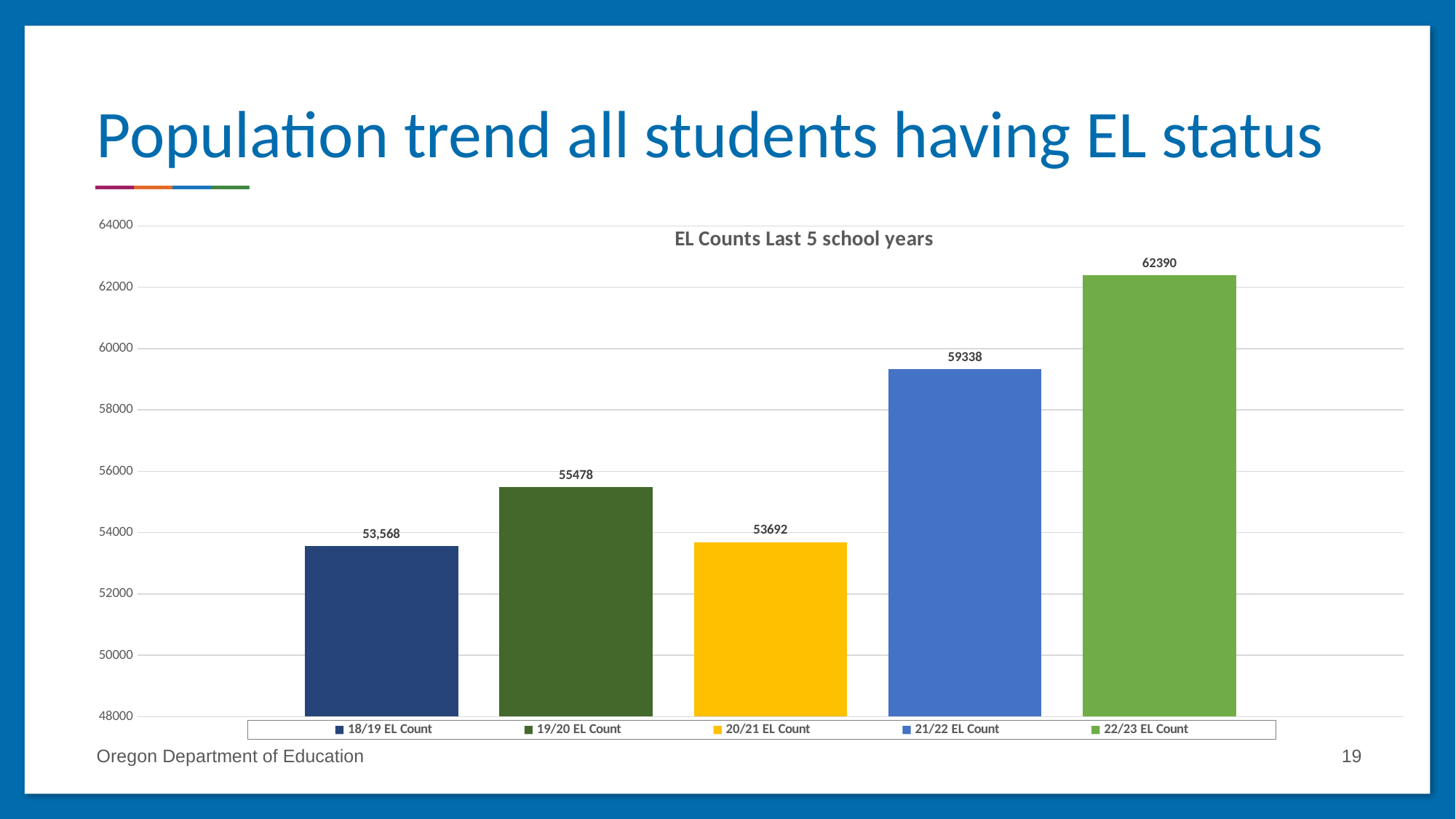

# Population trend all students having EL status

### Chart: EL Counts Last 5 school years

| Category | 18/19 EL Count | 19/20 EL Count | 20/21 EL Count | 21/22 EL Count | 22/23 EL Count |
|---|---|---|---|---|---|
| years 2018-19 to 2022-23 | 53568.0 | 55478.0 | 53692.0 | 59338.0 | 62390.0 |
Oregon Department of Education
19